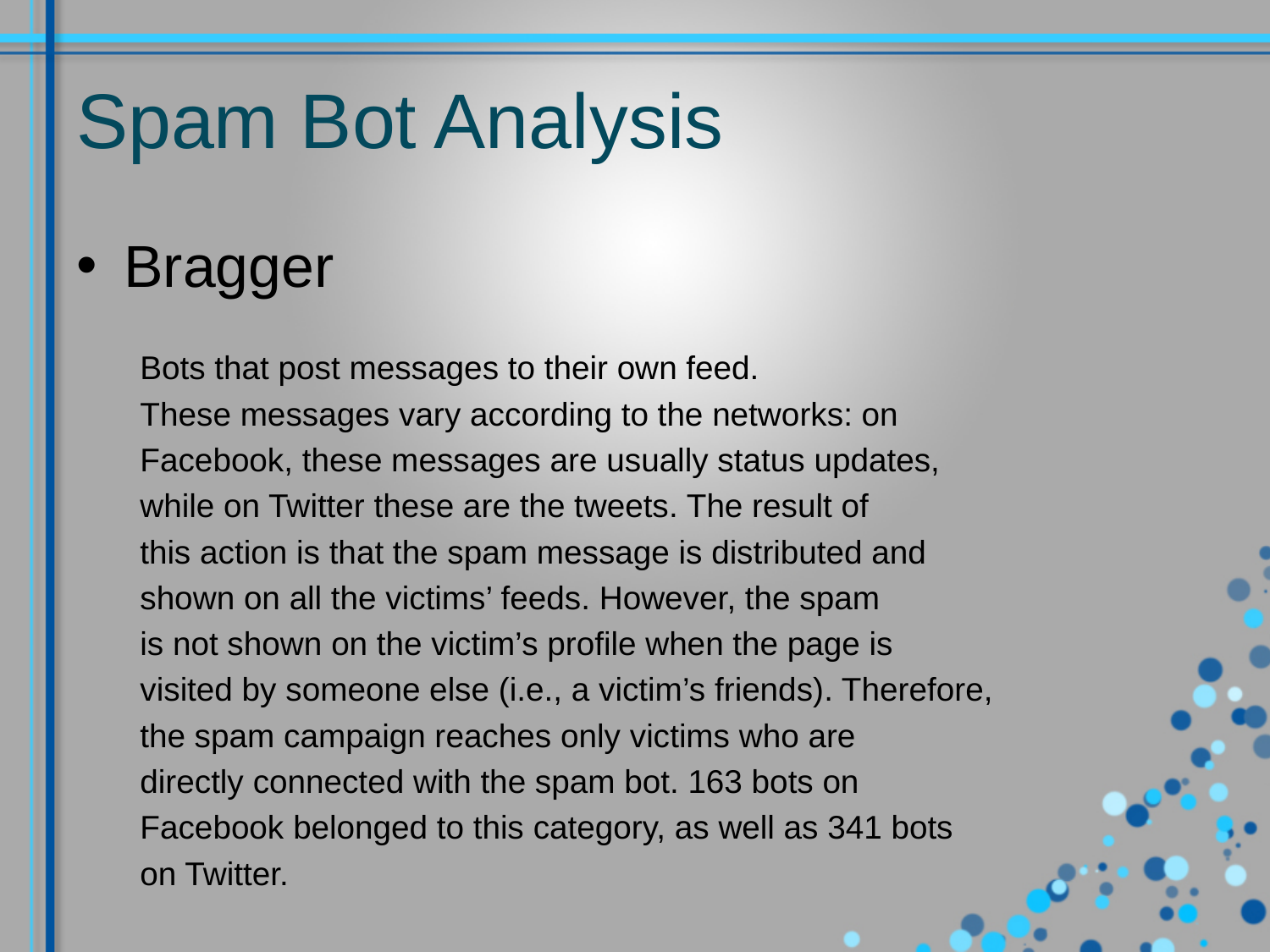

# Spam Bot Analysis
Bragger

Bots that post messages to their own feed.
These messages vary according to the networks: on
Facebook, these messages are usually status updates,
while on Twitter these are the tweets. The result of
this action is that the spam message is distributed and
shown on all the victims’ feeds. However, the spam
is not shown on the victim’s profile when the page is
visited by someone else (i.e., a victim’s friends). Therefore,
the spam campaign reaches only victims who are
directly connected with the spam bot. 163 bots on
Facebook belonged to this category, as well as 341 bots
on Twitter.